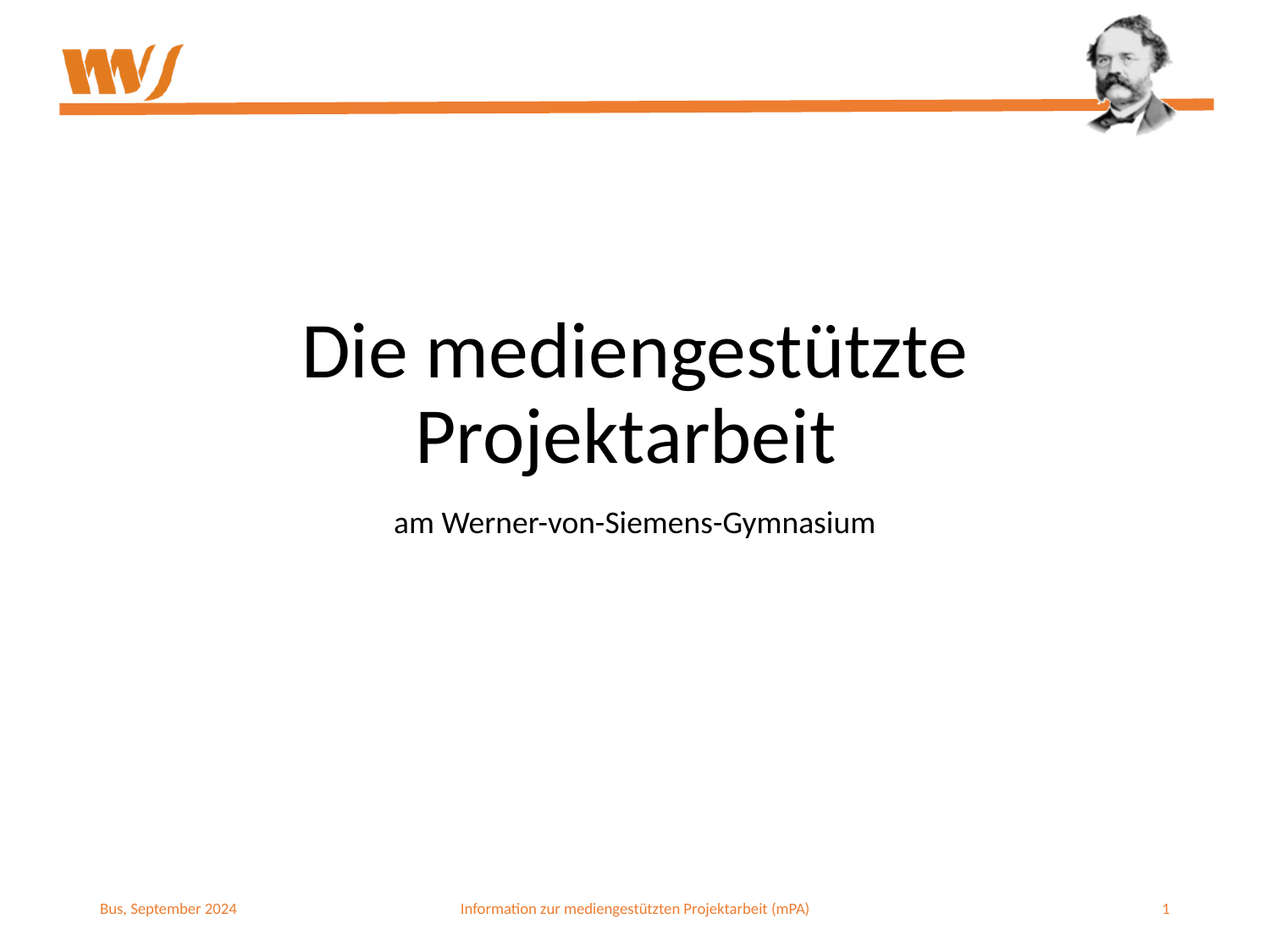

# Die mediengestützte Projektarbeit
am Werner-von-Siemens-Gymnasium
Bus, September 2024
Information zur mediengestützten Projektarbeit (mPA)
1